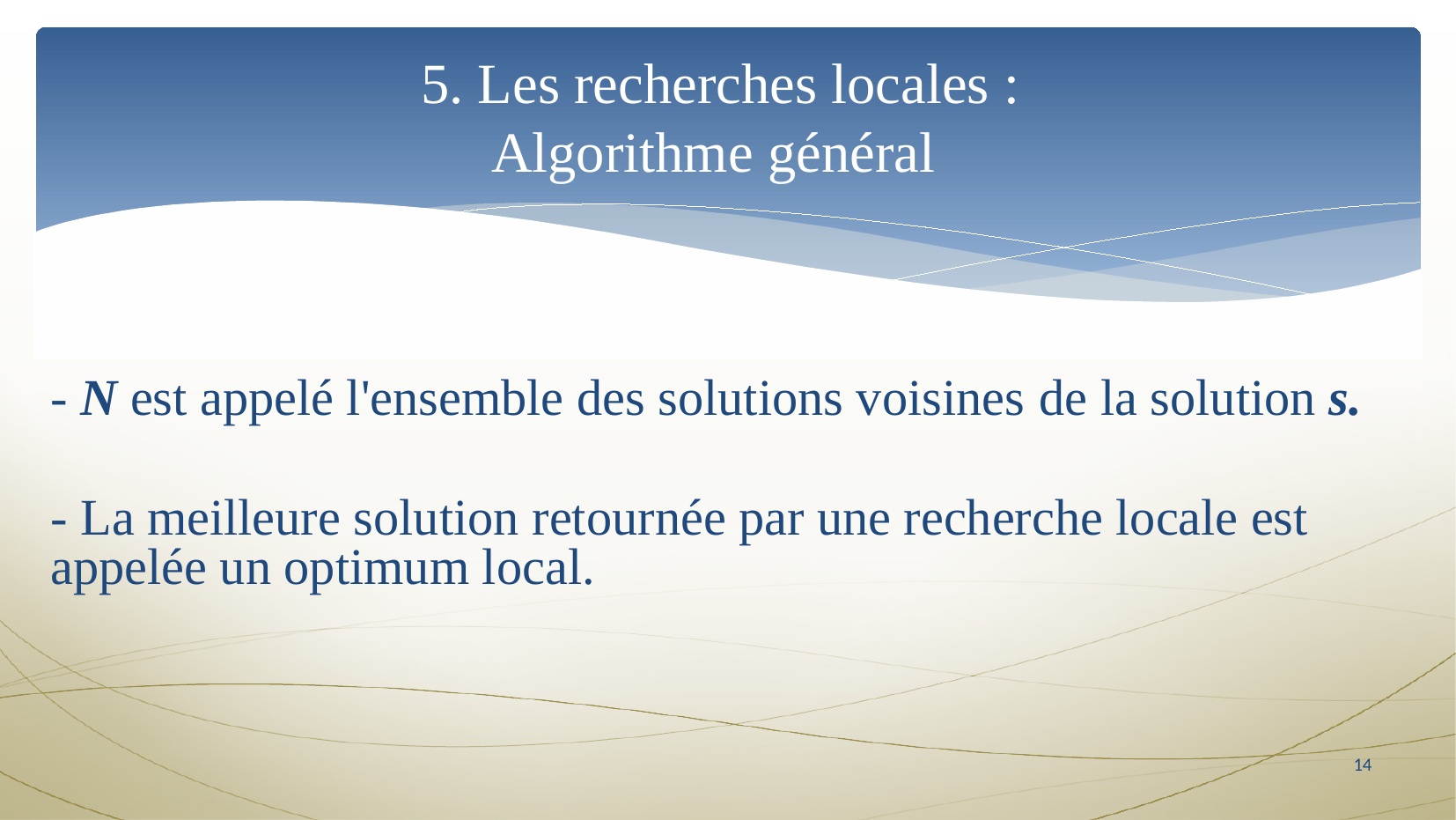

5. Les recherches locales :
Algorithme général
- N est appelé l'ensemble des solutions voisines de la solution s.

- La meilleure solution retournée par une recherche locale est appelée un optimum local.

14